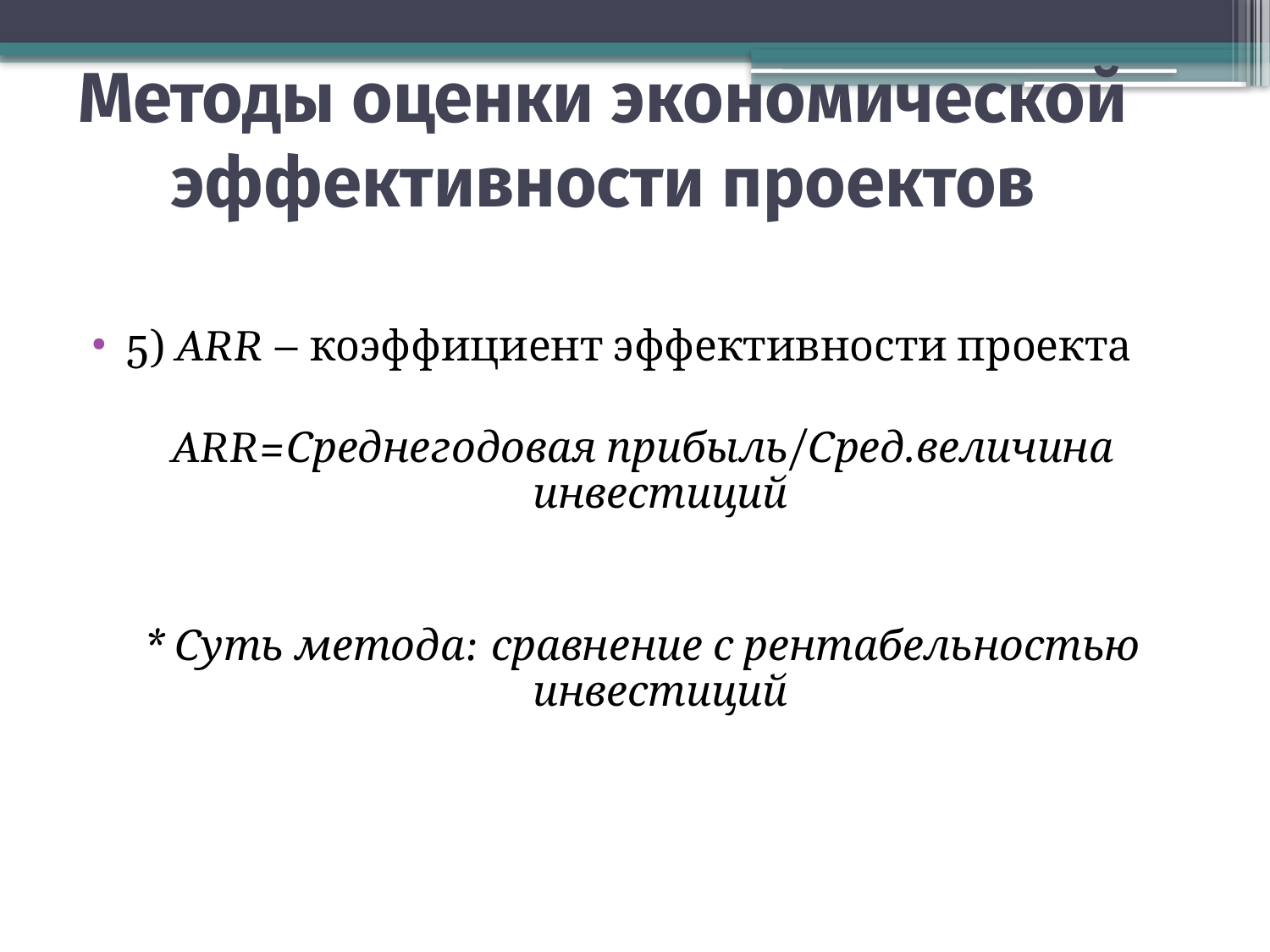

# Методы оценки экономической эффективности проектов
5) ARR – коэффициент эффективности проекта

ARR=Среднегодовая прибыль/Сред.величина инвестиций

* Суть метода: сравнение с рентабельностью инвестиций